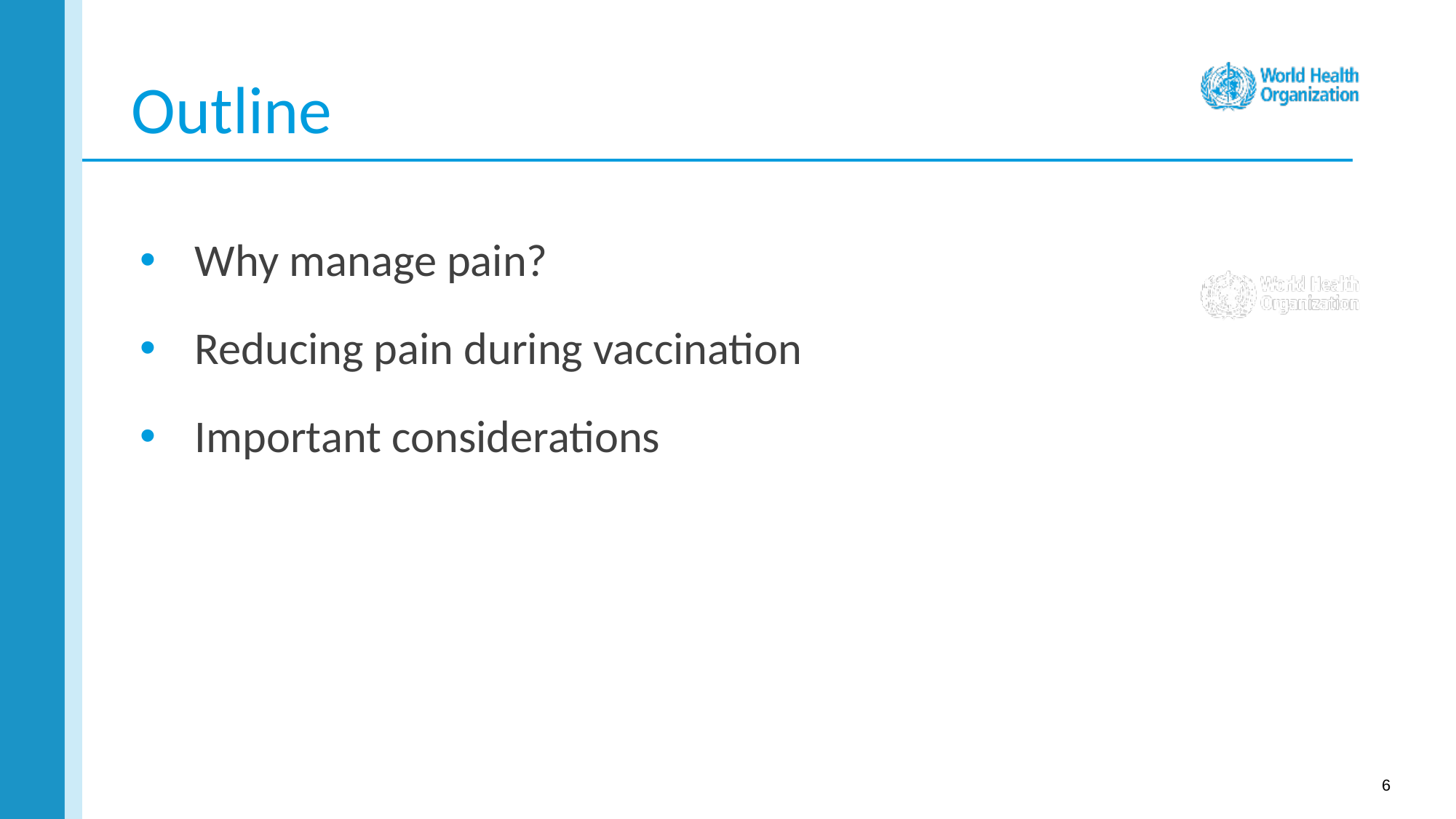

Outline
Why manage pain?
Reducing pain during vaccination
Important considerations